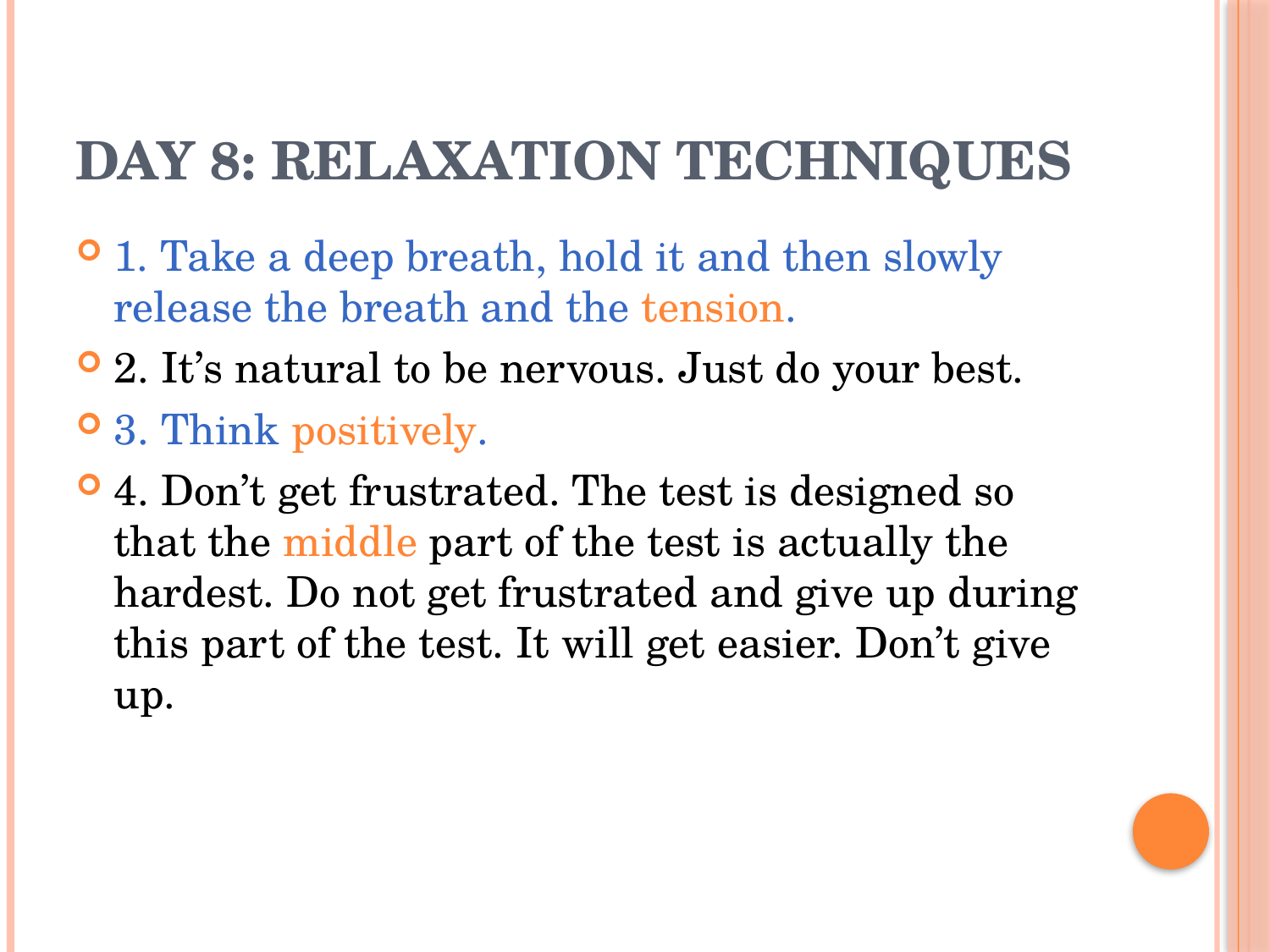

# Day 8: Relaxation Techniques
1. Take a deep breath, hold it and then slowly release the breath and the tension.
2. It’s natural to be nervous. Just do your best.
3. Think positively.
4. Don’t get frustrated. The test is designed so that the middle part of the test is actually the hardest. Do not get frustrated and give up during this part of the test. It will get easier. Don’t give up.